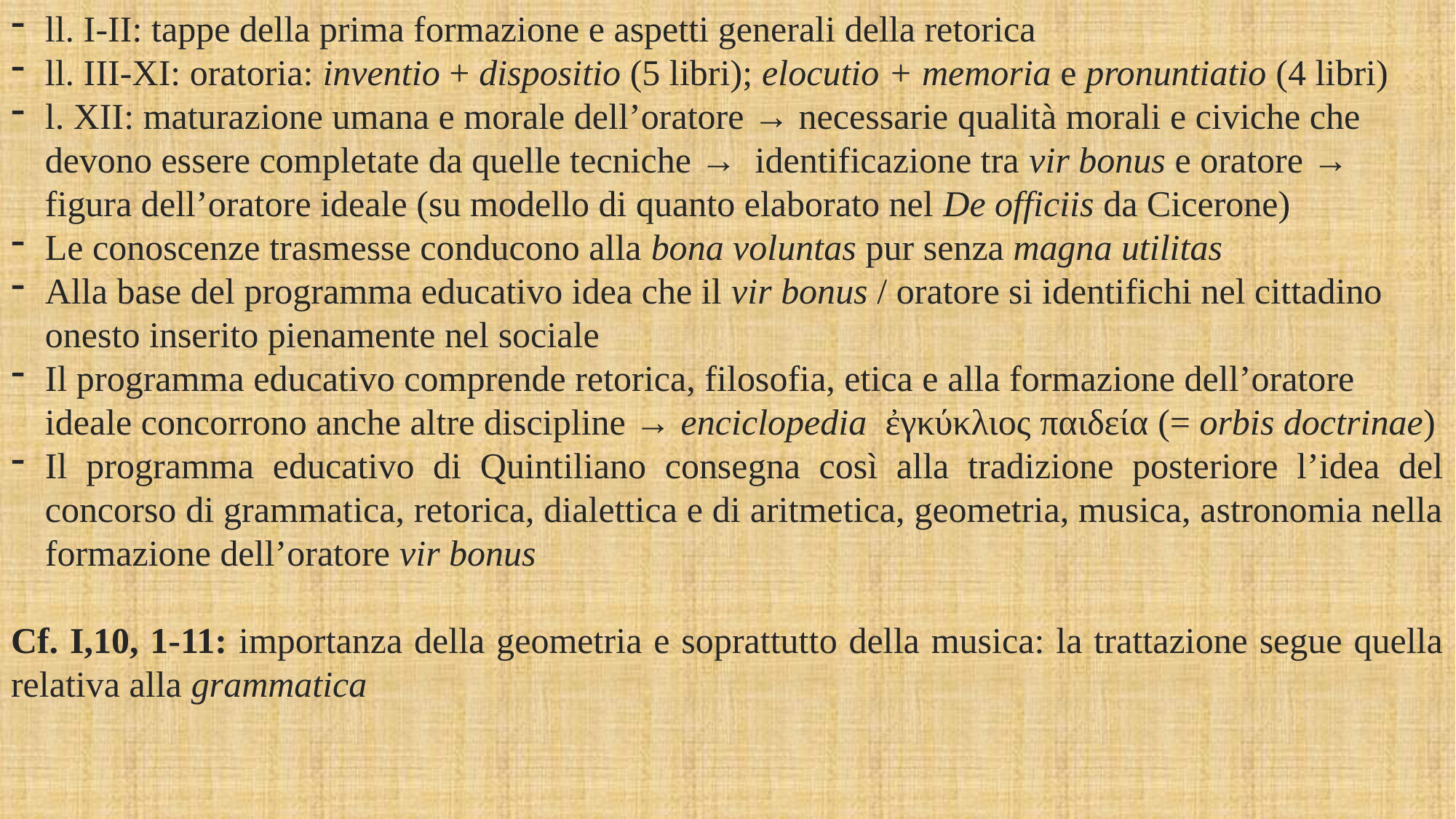

ll. I-II: tappe della prima formazione e aspetti generali della retorica
ll. III-XI: oratoria: inventio + dispositio (5 libri); elocutio + memoria e pronuntiatio (4 libri)
l. XII: maturazione umana e morale dell’oratore → necessarie qualità morali e civiche che devono essere completate da quelle tecniche →  identificazione tra vir bonus e oratore → figura dell’oratore ideale (su modello di quanto elaborato nel De officiis da Cicerone)
Le conoscenze trasmesse conducono alla bona voluntas pur senza magna utilitas
Alla base del programma educativo idea che il vir bonus / oratore si identifichi nel cittadino onesto inserito pienamente nel sociale
Il programma educativo comprende retorica, filosofia, etica e alla formazione dell’oratore ideale concorrono anche altre discipline → enciclopedia  ἐγκύκλιος παιδεία (= orbis doctrinae)
Il programma educativo di Quintiliano consegna così alla tradizione posteriore l’idea del concorso di grammatica, retorica, dialettica e di aritmetica, geometria, musica, astronomia nella formazione dell’oratore vir bonus

Cf. I,10, 1-11: importanza della geometria e soprattutto della musica: la trattazione segue quella relativa alla grammatica